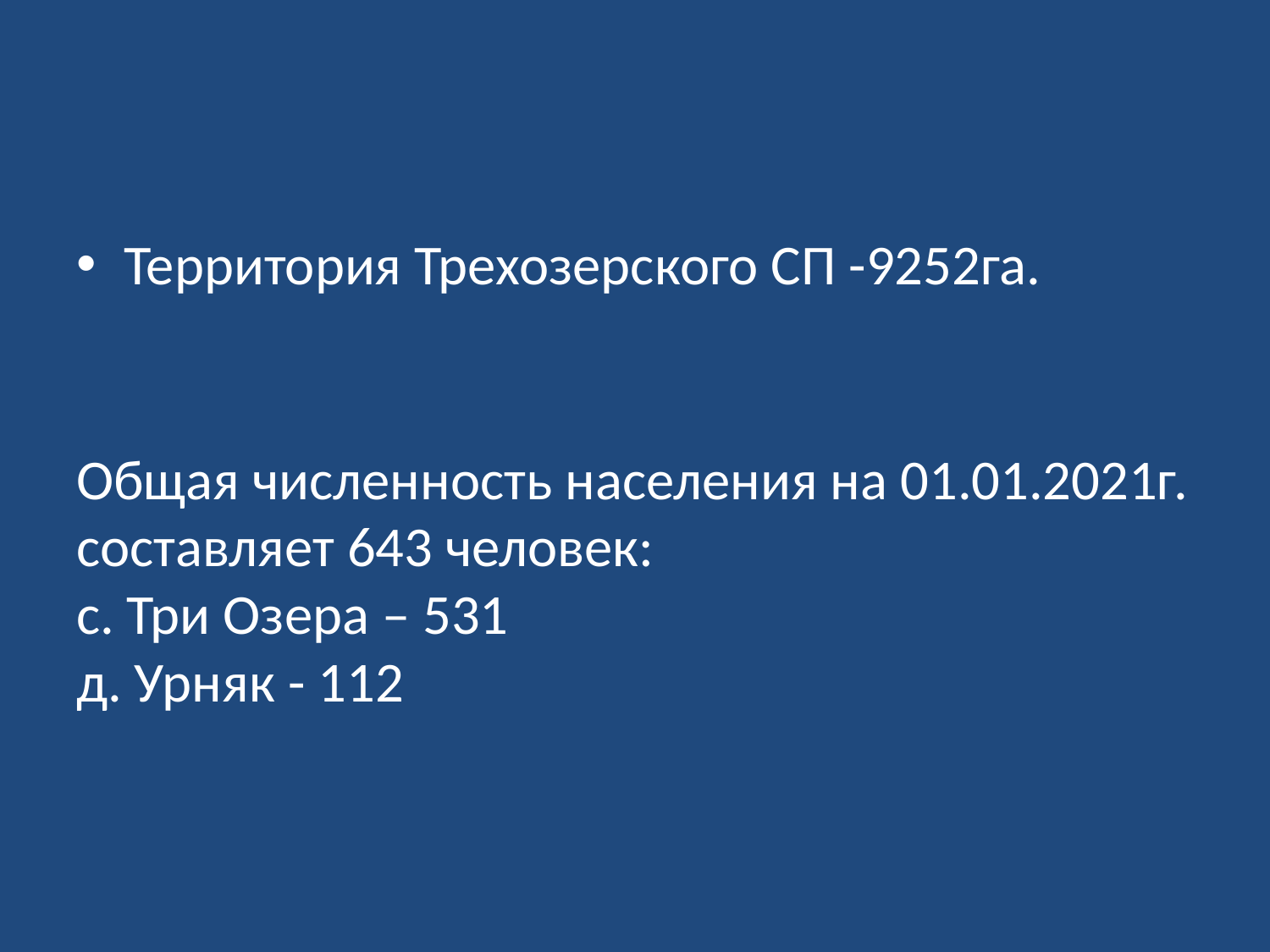

Территория Трехозерского СП -9252га.
Общая численность населения на 01.01.2021г. составляет 643 человек:
с. Три Озера – 531
д. Урняк - 112